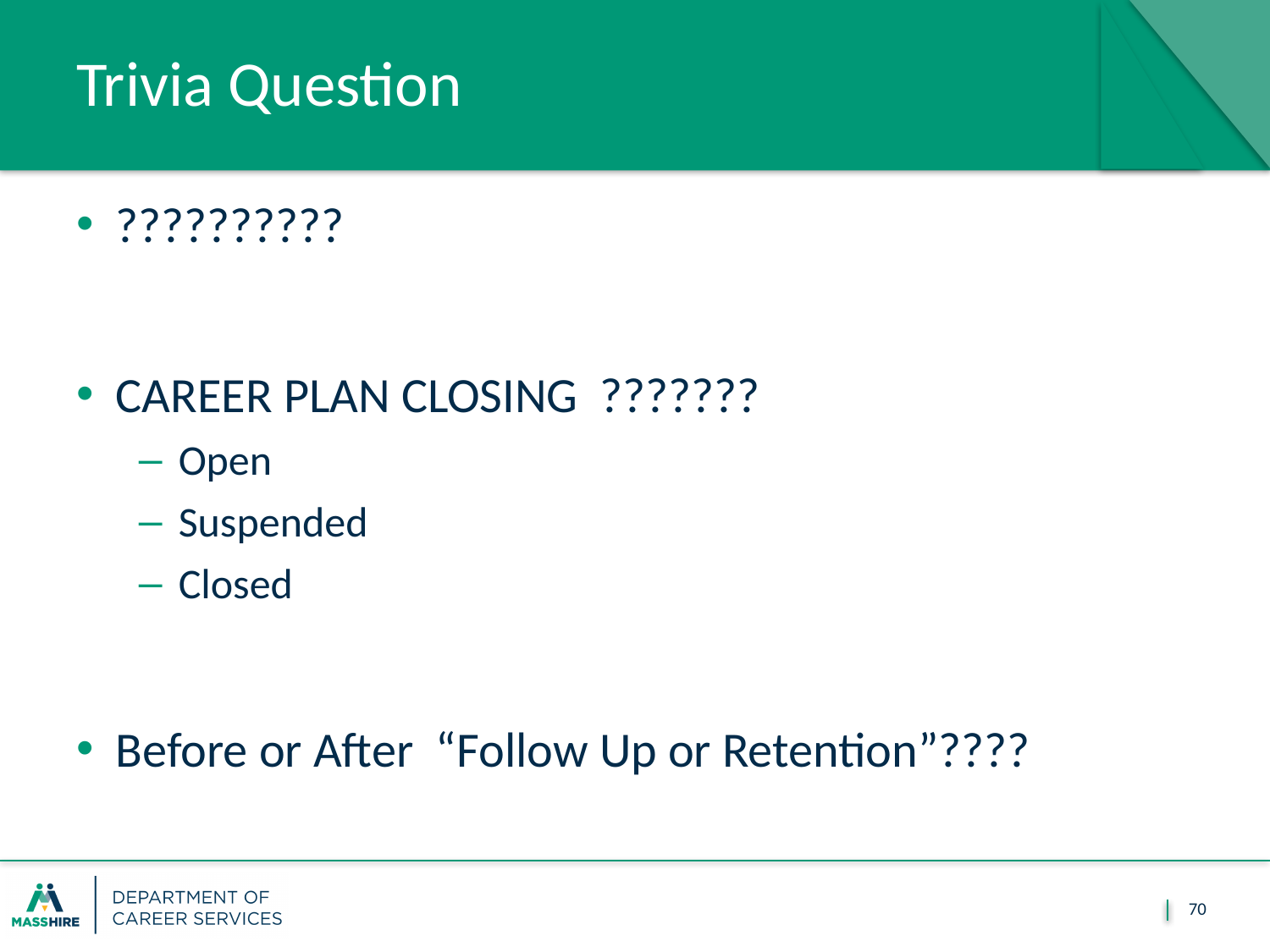

# Trivia Question
??????????

CAREER PLAN CLOSING  ???????
Open
Suspended
Closed

Before or After  “Follow Up or Retention”????
70